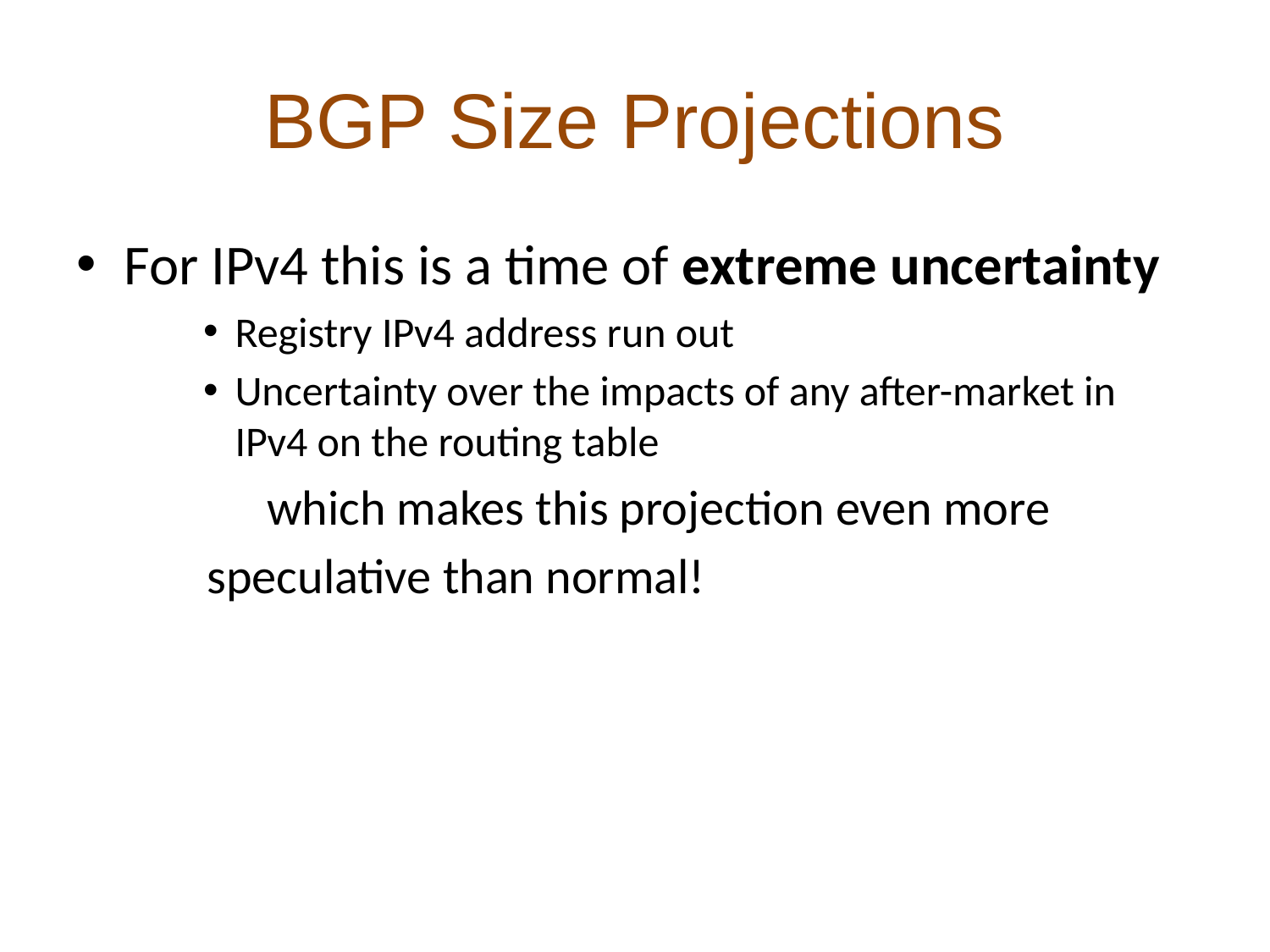

# BGP Size Projections
For IPv4 this is a time of extreme uncertainty
Registry IPv4 address run out
Uncertainty over the impacts of any after-market in IPv4 on the routing table
	which makes this projection even more
      speculative than normal!